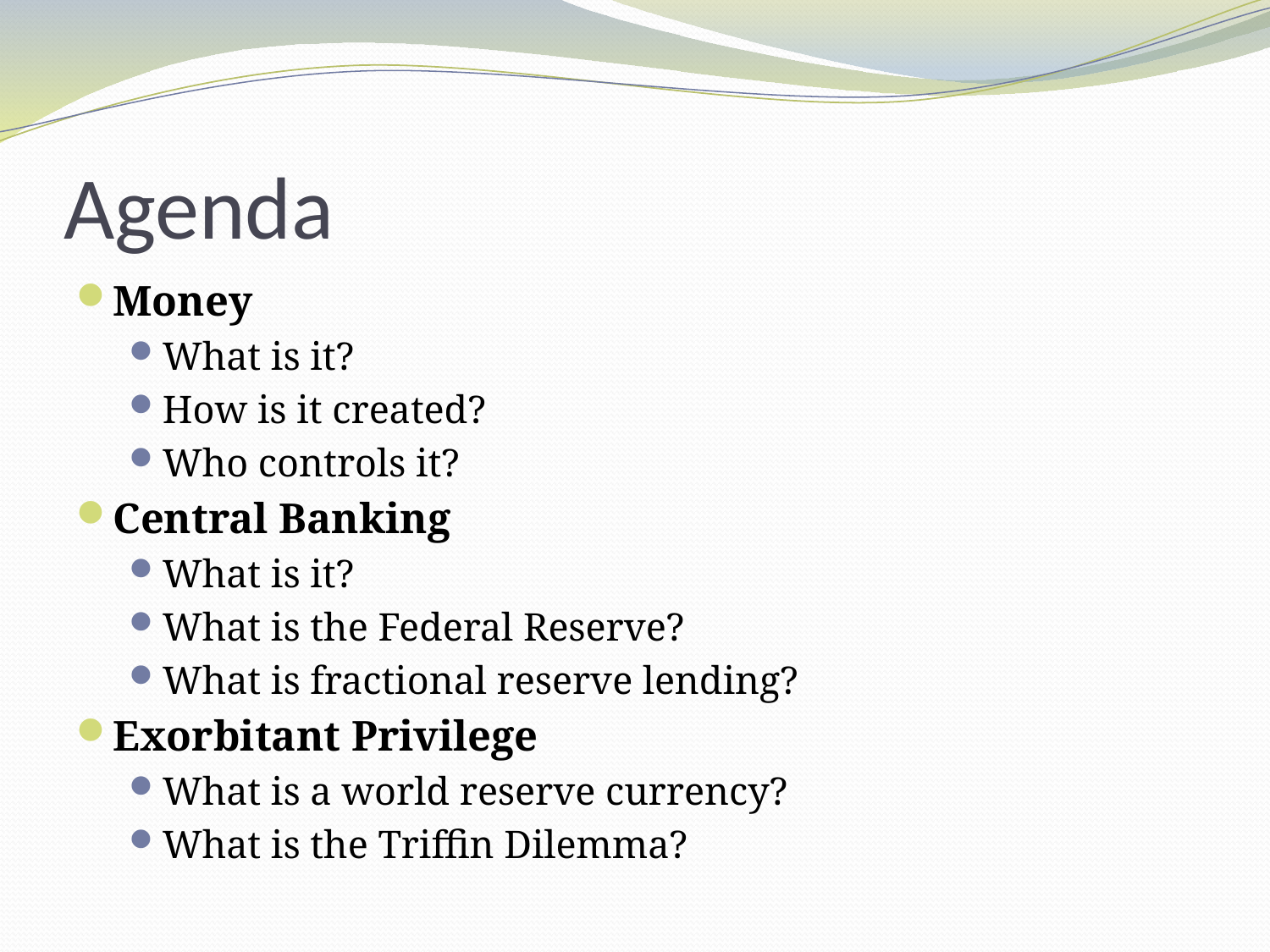

# Agenda
Money
What is it?
How is it created?
Who controls it?
Central Banking
What is it?
What is the Federal Reserve?
What is fractional reserve lending?
Exorbitant Privilege
What is a world reserve currency?
What is the Triffin Dilemma?